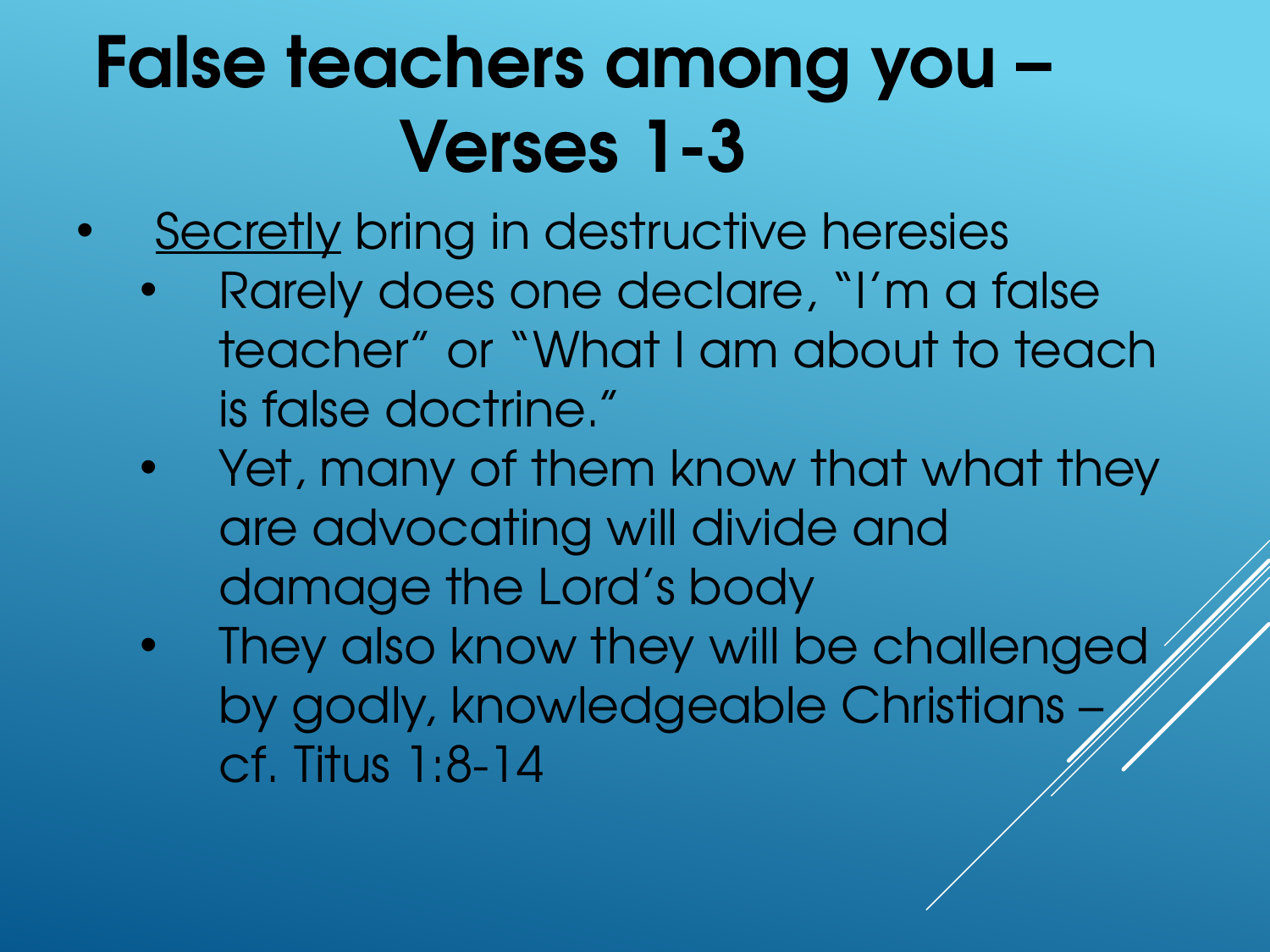

# False teachers among you – Verses 1-3
Secretly bring in destructive heresies
Rarely does one declare, “I’m a false teacher” or “What I am about to teach is false doctrine.”
Yet, many of them know that what they are advocating will divide and damage the Lord’s body
They also know they will be challenged by godly, knowledgeable Christians – cf. Titus 1:8-14